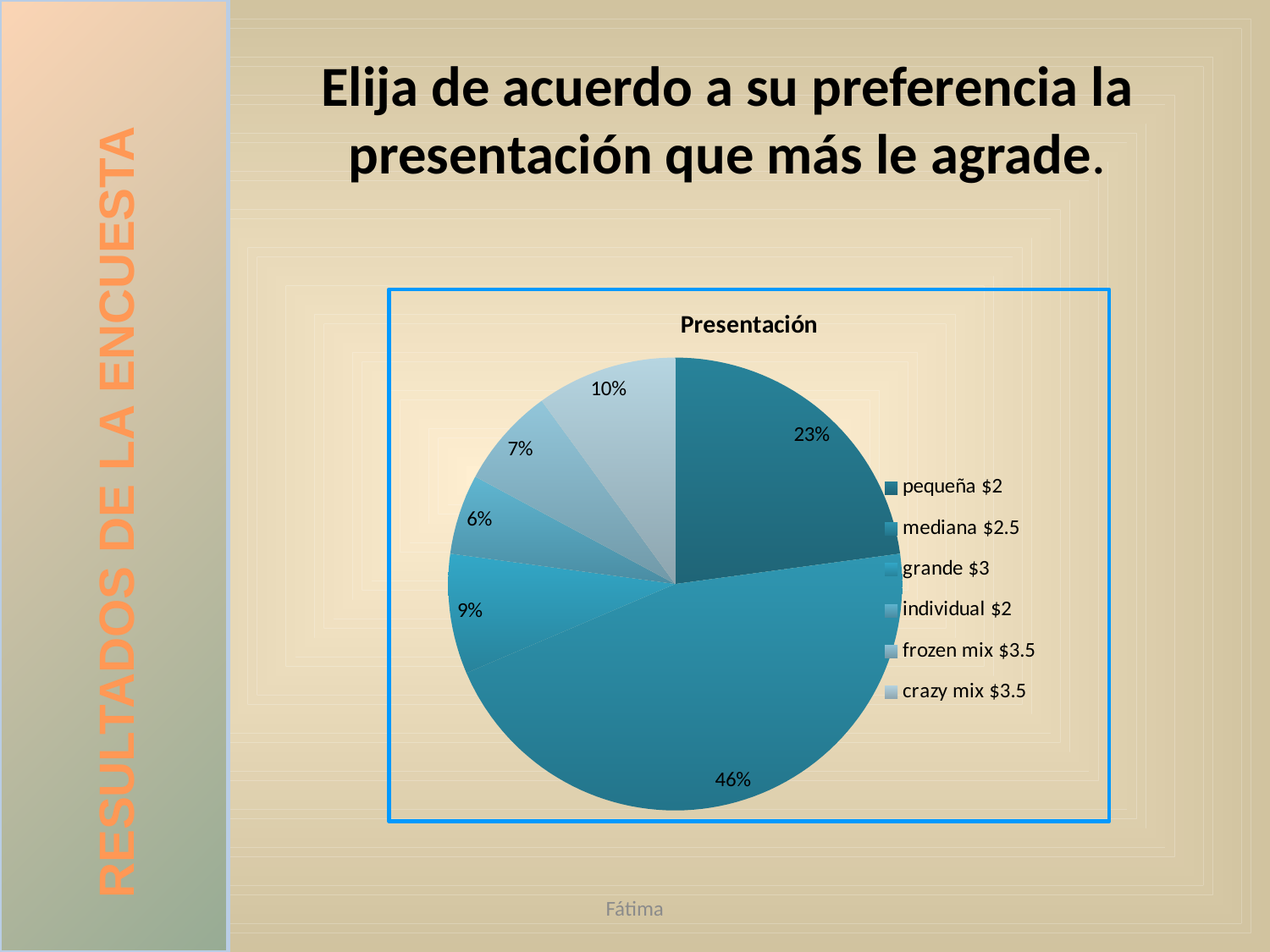

RESULTADOS DE LA ENCUESTA
# Elija de acuerdo a su preferencia la presentación que más le agrade.

### Chart: Presentación

| Category |  |
|---|---|
| pequeña $2 | 16.0 |
| mediana $2.5 | 32.0 |
| grande $3 | 6.0 |
| individual $2 | 4.0 |
| frozen mix $3.5 | 5.0 |
| crazy mix $3.5 | 7.0 |
Fátima